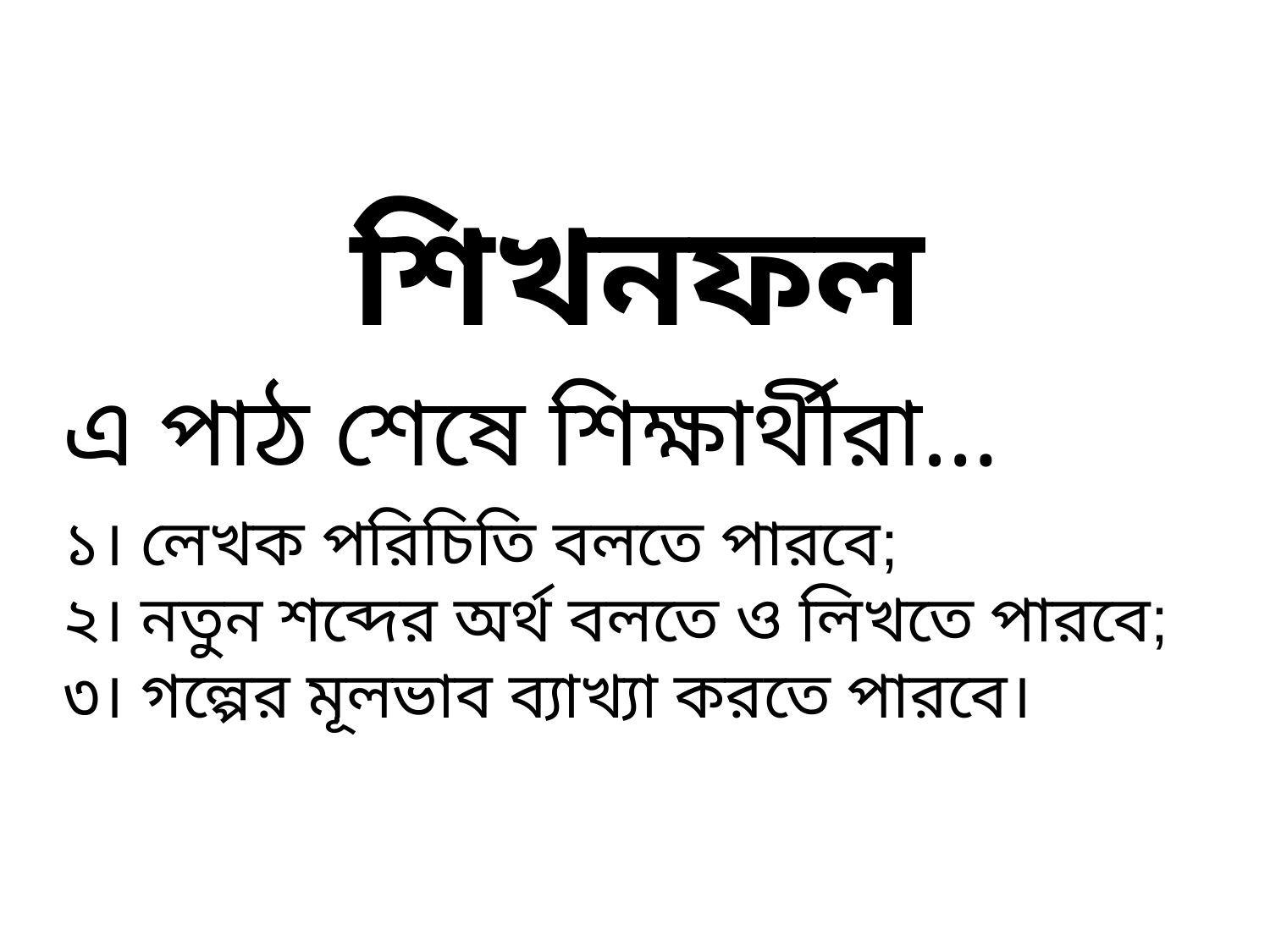

শিখনফল
এ পাঠ শেষে শিক্ষার্থীরা…
১। লেখক পরিচিতি বলতে পারবে;
২। নতুন শব্দের অর্থ বলতে ও লিখতে পারবে;
৩। গল্পের মূলভাব ব্যাখ্যা করতে পারবে।